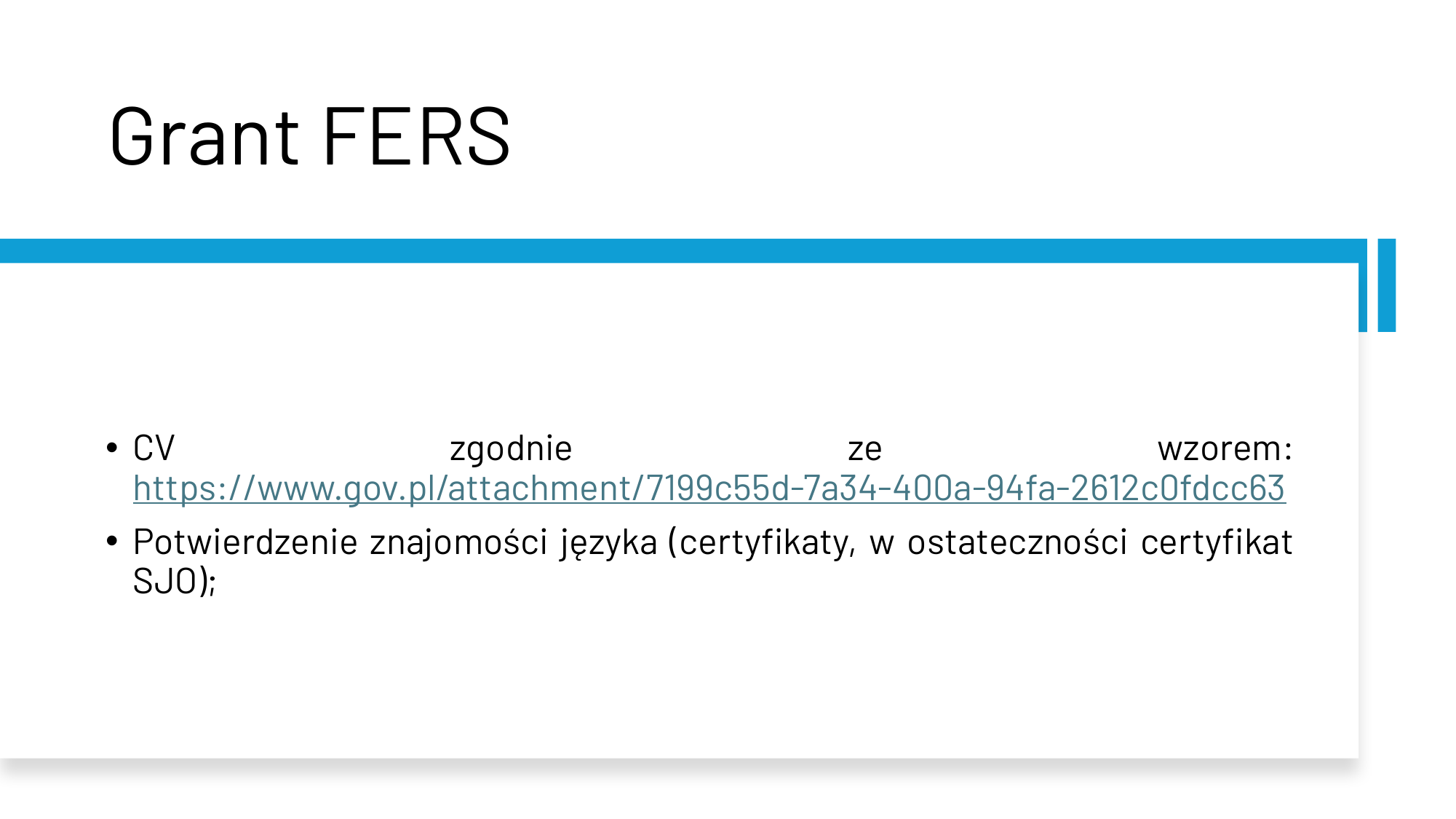

# Grant FERS

CV zgodnie ze wzorem: https://www.gov.pl/attachment/7199c55d-7a34-400a-94fa-2612c0fdcc63
Potwierdzenie znajomości języka (certyfikaty, w ostateczności certyfikat SJO);